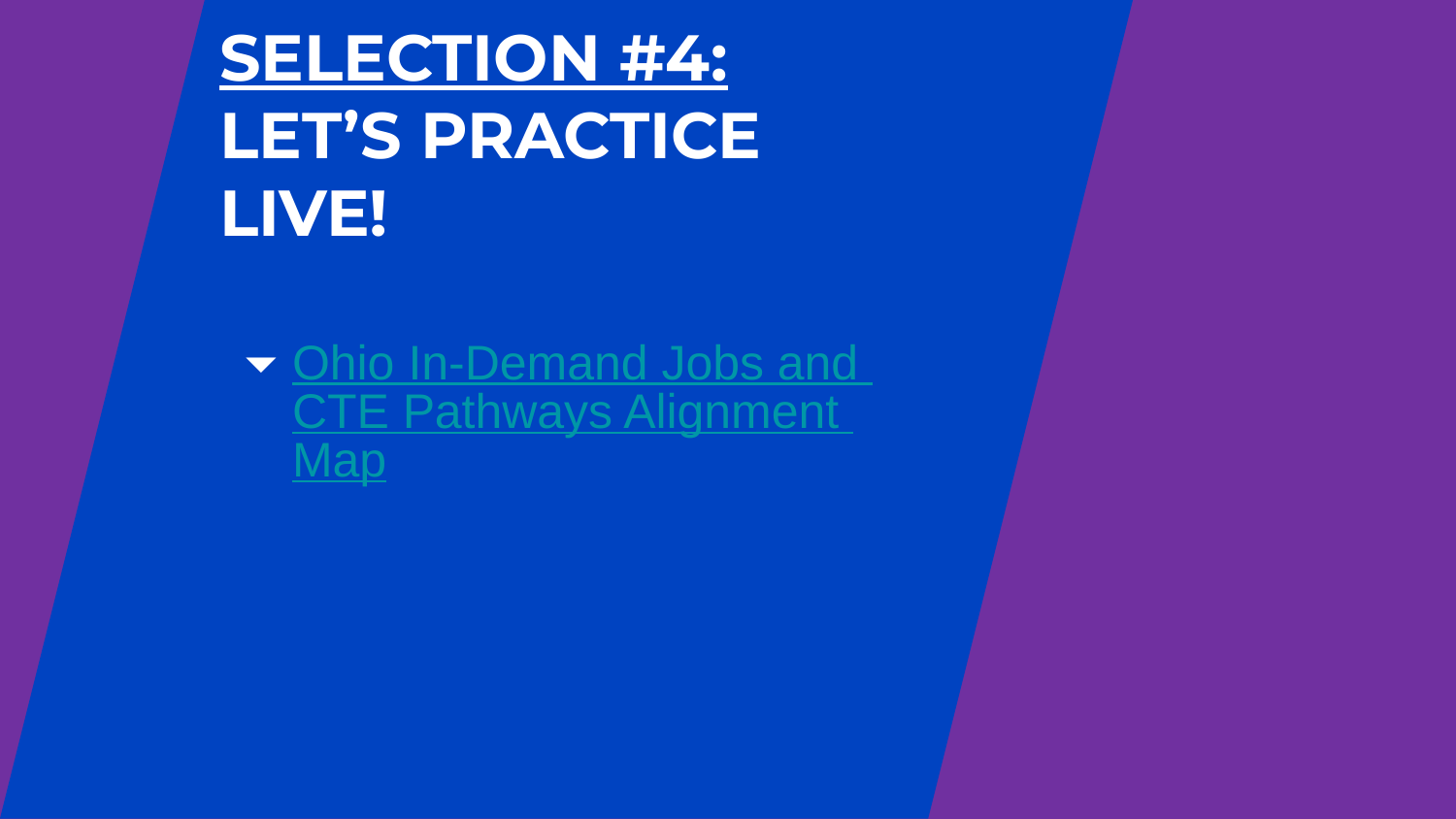

# SELECTION #4: LET’S PRACTICE LIVE!
Ohio In-Demand Jobs and CTE Pathways Alignment Map